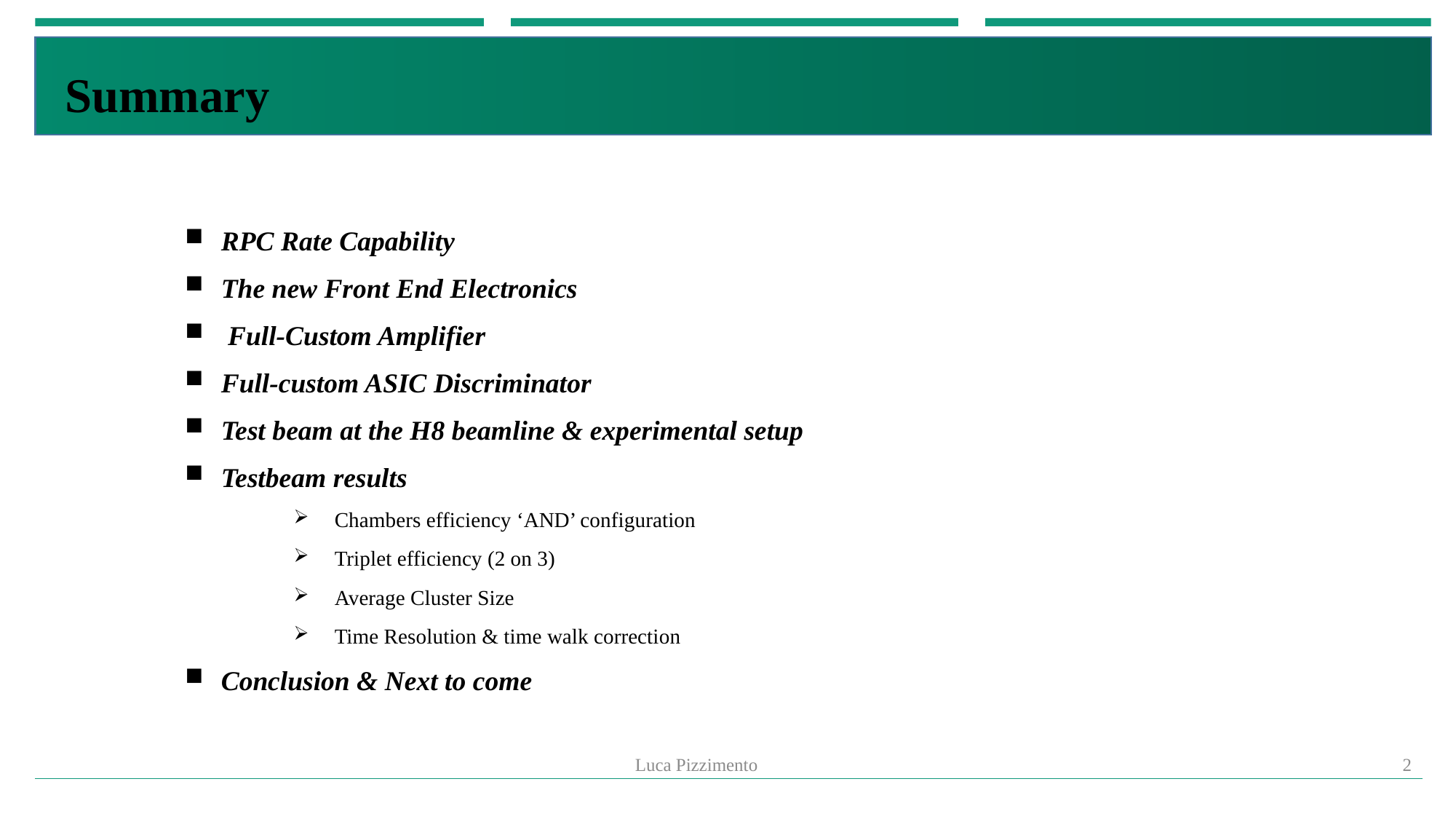

Summary
RPC Rate Capability
The new Front End Electronics
 Full-Custom Amplifier
Full-custom ASIC Discriminator
Test beam at the H8 beamline & experimental setup
Testbeam results
Chambers efficiency ‘AND’ configuration
Triplet efficiency (2 on 3)
Average Cluster Size
Time Resolution & time walk correction
Conclusion & Next to come

2
Luca Pizzimento